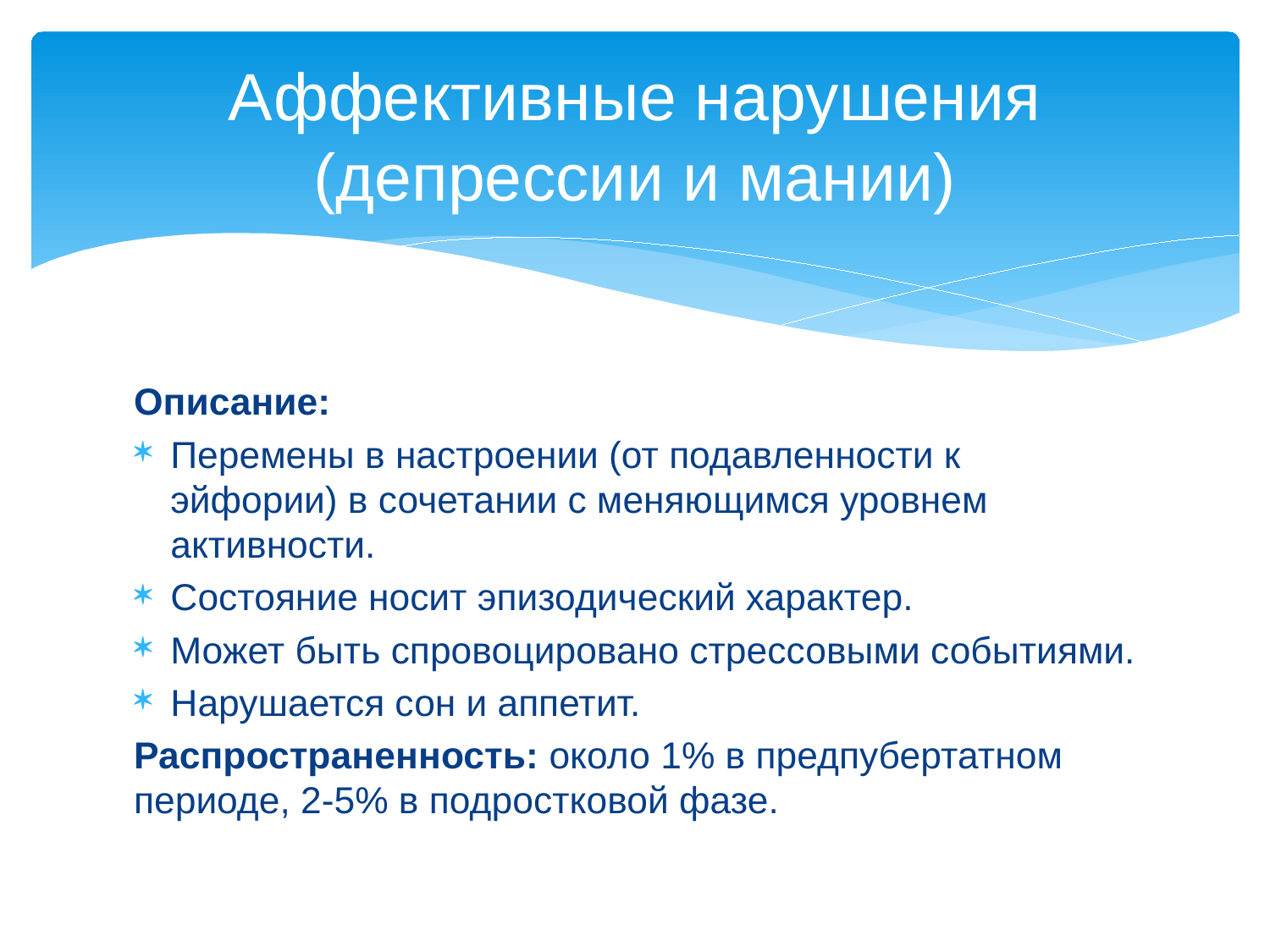

# Аффективные нарушения (депрессии и мании)
Описание:
Перемены в настроении (от подавленности к эйфории) в сочетании с меняющимся уровнем активности.
Состояние носит эпизодический характер.
Может быть спровоцировано стрессовыми событиями.
Нарушается сон и аппетит.
Распространенность: около 1% в предпубертатном периоде, 2-5% в подростковой фазе.